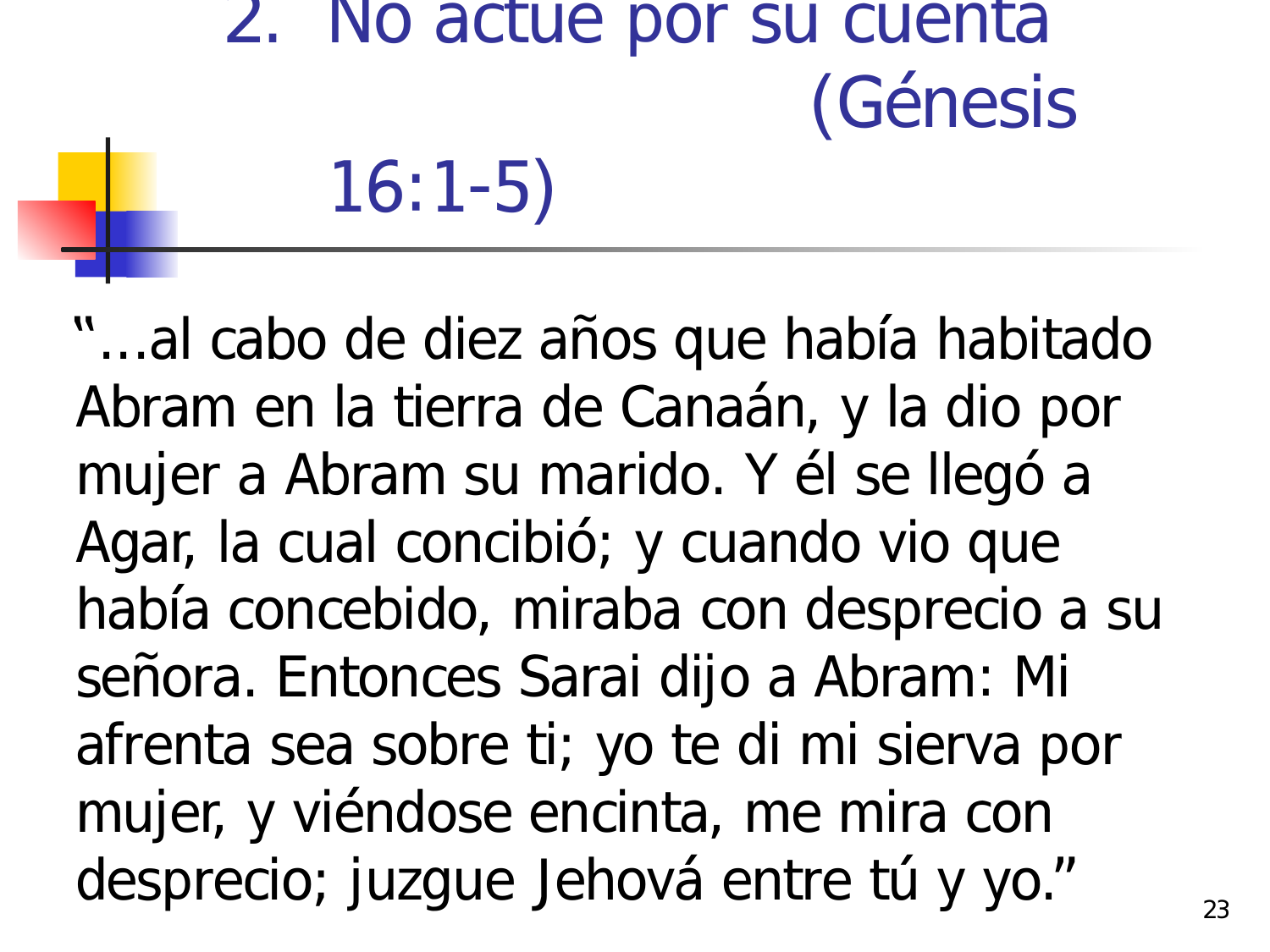

# No actúe por su cuenta                             (Génesis 16:1-5)
“...al cabo de diez años que había habitado Abram en la tierra de Canaán, y la dio por mujer a Abram su marido. Y él se llegó a Agar, la cual concibió; y cuando vio que había concebido, miraba con desprecio a su señora. Entonces Sarai dijo a Abram: Mi afrenta sea sobre ti; yo te di mi sierva por mujer, y viéndose encinta, me mira con desprecio; juzgue Jehová entre tú y yo.”
23